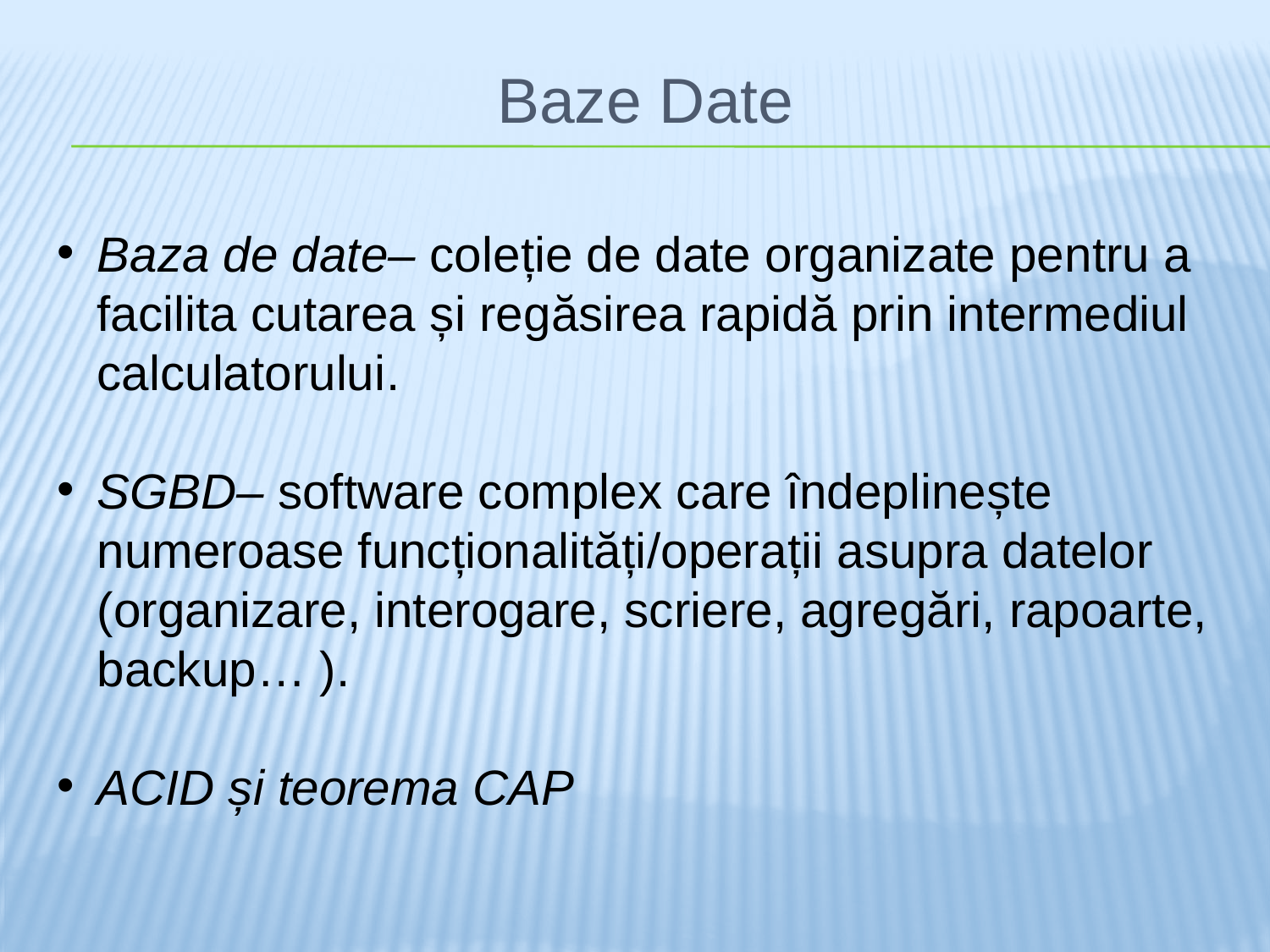

# Baze Date
Baza de date– coleție de date organizate pentru a facilita cutarea și regăsirea rapidă prin intermediul calculatorului.

SGBD– software complex care îndeplinește numeroase funcționalități/operații asupra datelor (organizare, interogare, scriere, agregări, rapoarte, backup… ).

ACID și teorema CAP